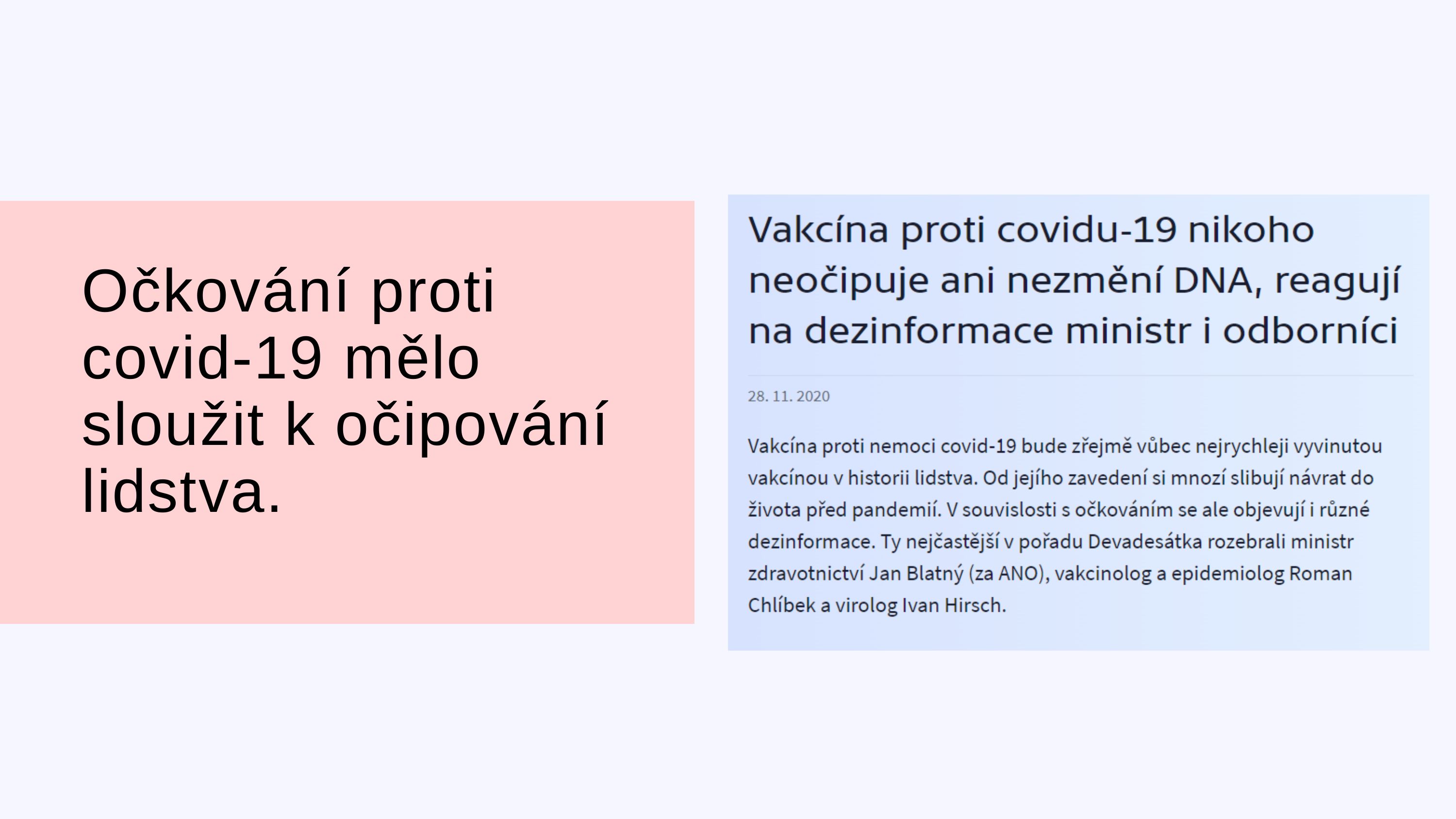

Očkování proti covid-19 mělo sloužit k očipování lidstva.